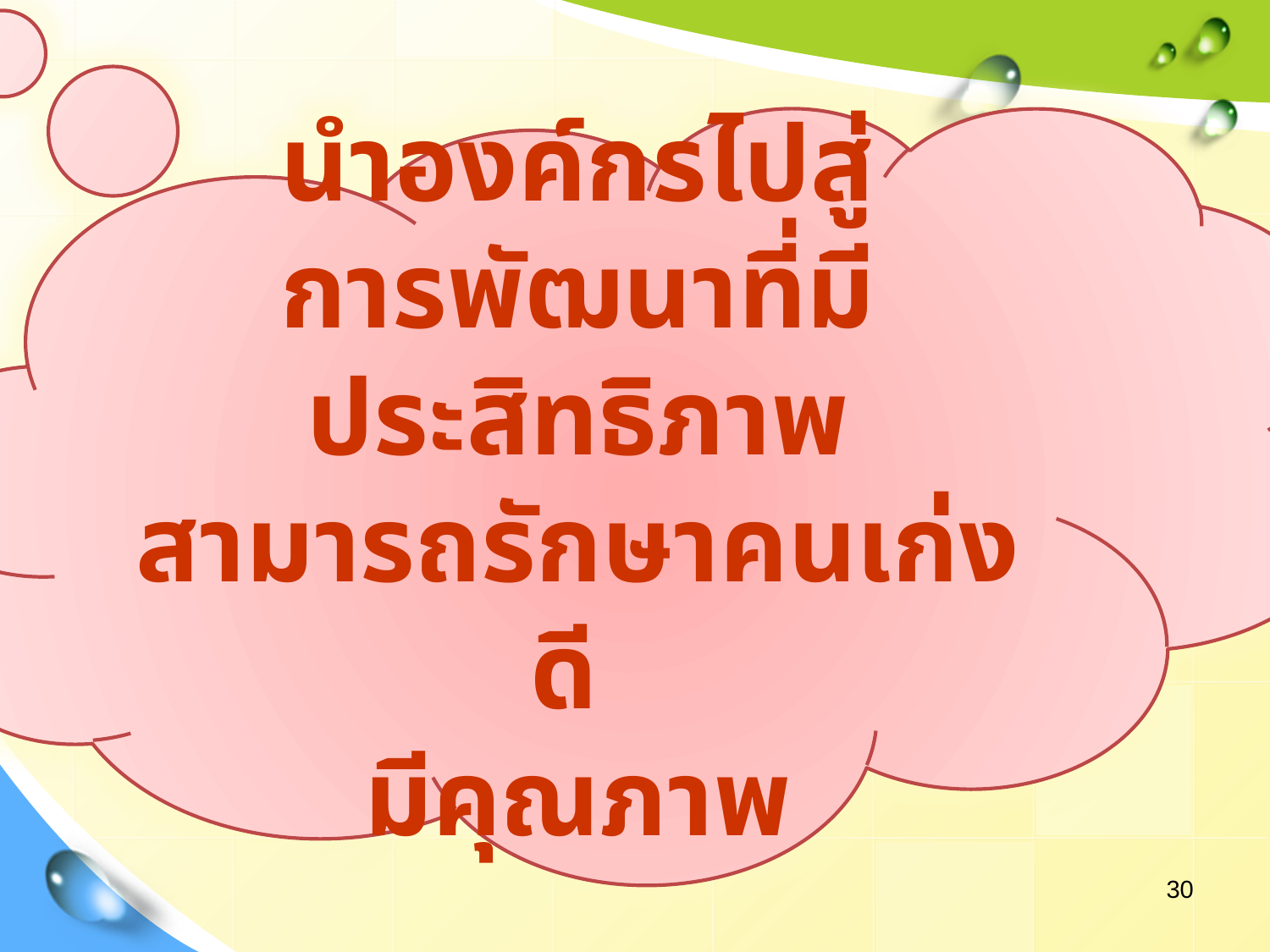

นำองค์กรไปสู่
การพัฒนาที่มีประสิทธิภาพ
สามารถรักษาคนเก่ง ดี
มีคุณภาพ

30